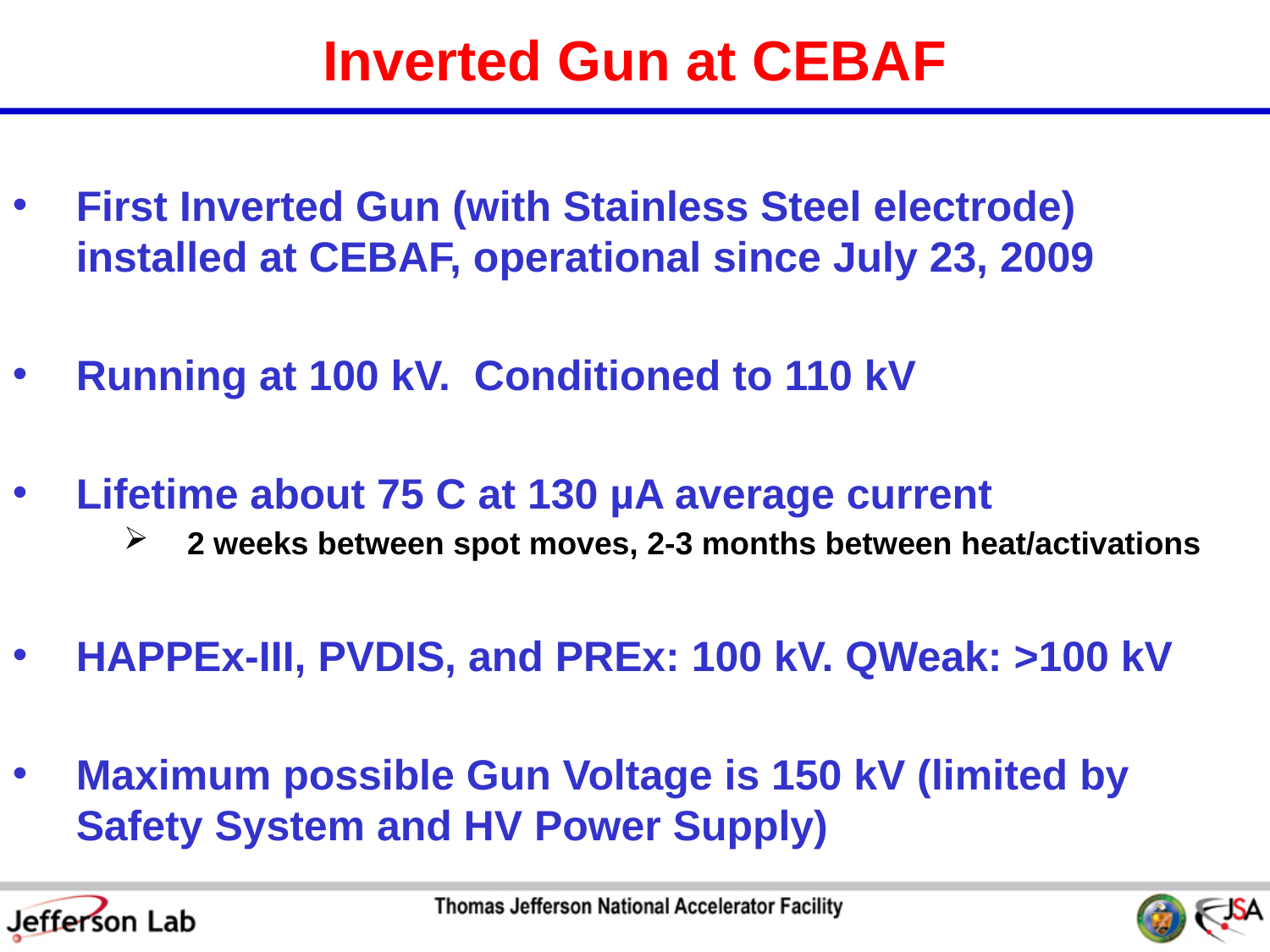

# Inverted Gun at CEBAF

First Inverted Gun (with Stainless Steel electrode) installed at CEBAF, operational since July 23, 2009

Running at 100 kV.  Conditioned to 110 kV

Lifetime about 75 C at 130 µA average current
2 weeks between spot moves, 2-3 months between heat/activations

HAPPEx-III, PVDIS, and PREx: 100 kV. QWeak: >100 kV

Maximum possible Gun Voltage is 150 kV (limited by Safety System and HV Power Supply)